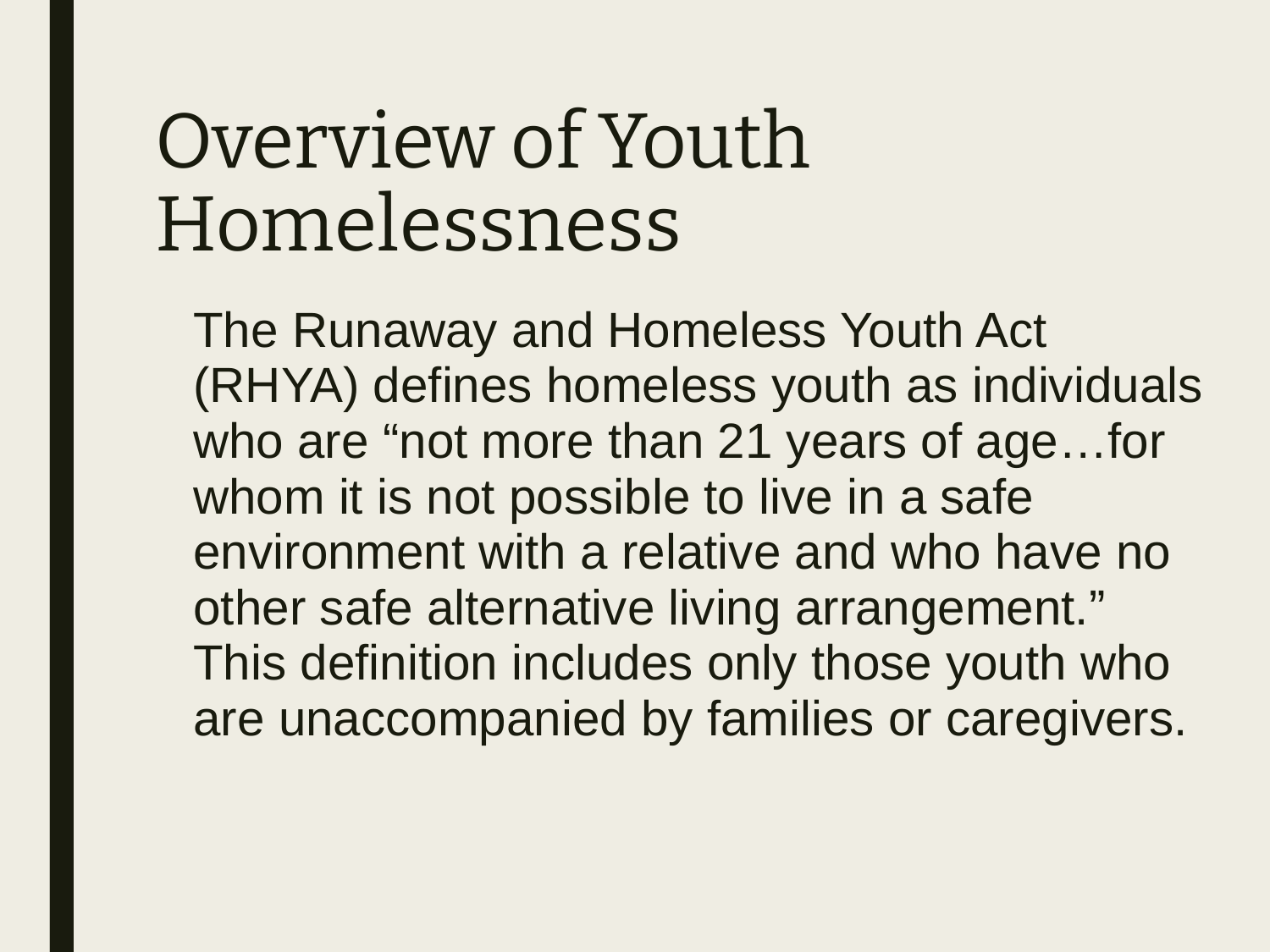

# Overview of Youth Homelessness
The Runaway and Homeless Youth Act (RHYA) defines homeless youth as individuals who are “not more than 21 years of age…for whom it is not possible to live in a safe environment with a relative and who have no other safe alternative living arrangement.” This definition includes only those youth who are unaccompanied by families or caregivers.